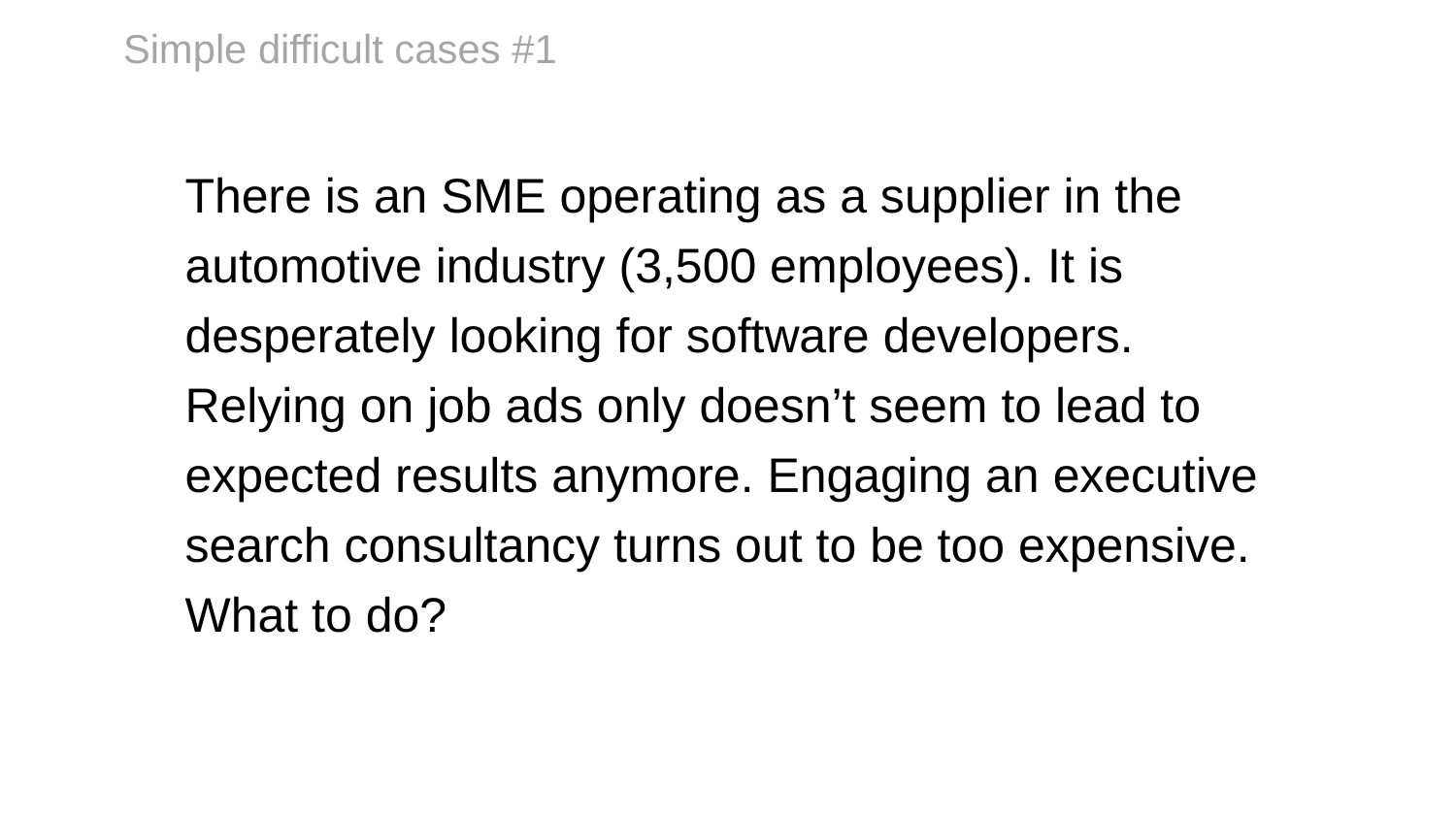

# Simple difficult cases #1
There is an SME operating as a supplier in the automotive industry (3,500 employees). It is desperately looking for software developers. Relying on job ads only doesn’t seem to lead to expected results anymore. Engaging an executive search consultancy turns out to be too expensive. What to do?